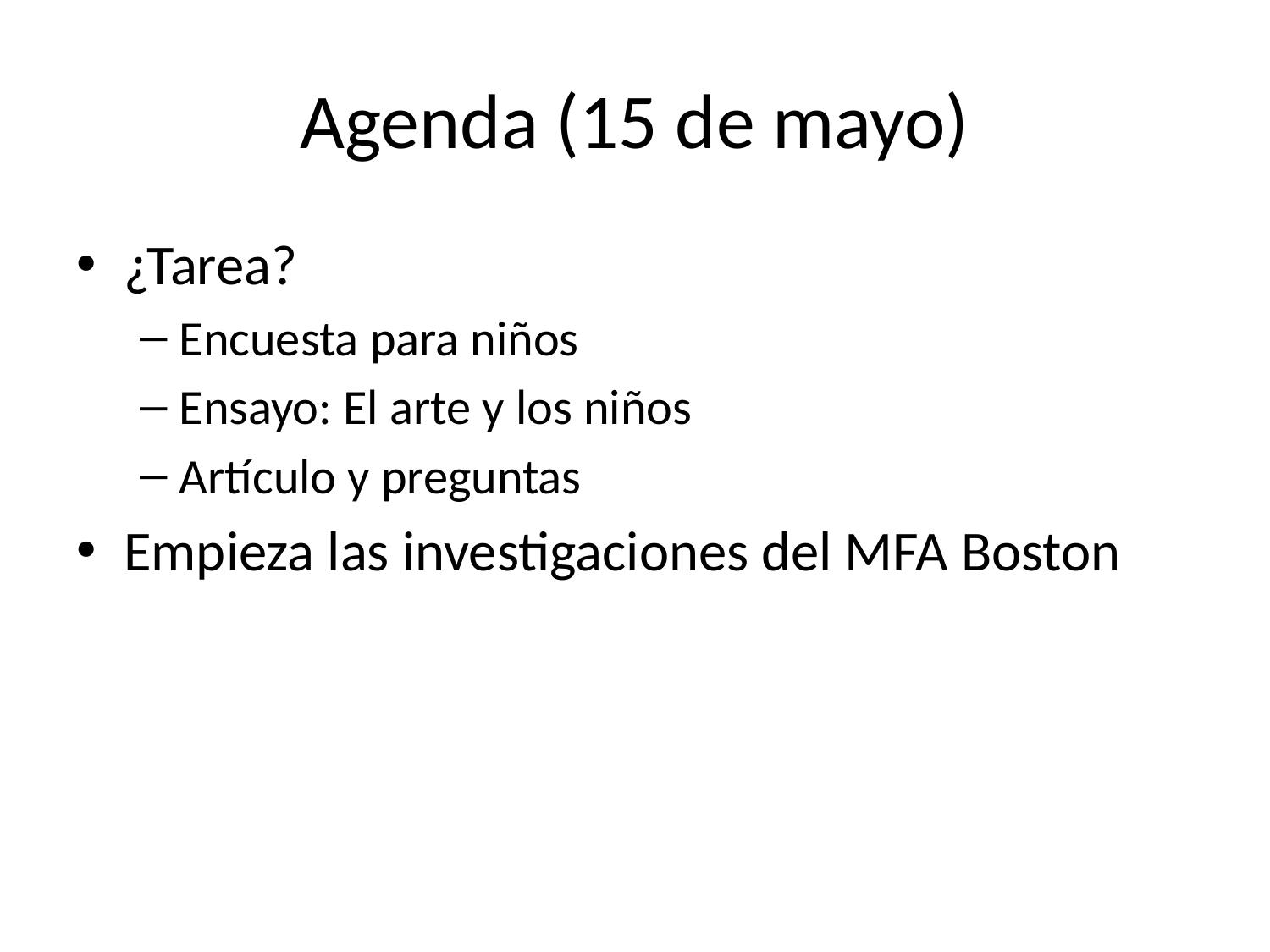

# Agenda (15 de mayo)
¿Tarea?
Encuesta para niños
Ensayo: El arte y los niños
Artículo y preguntas
Empieza las investigaciones del MFA Boston